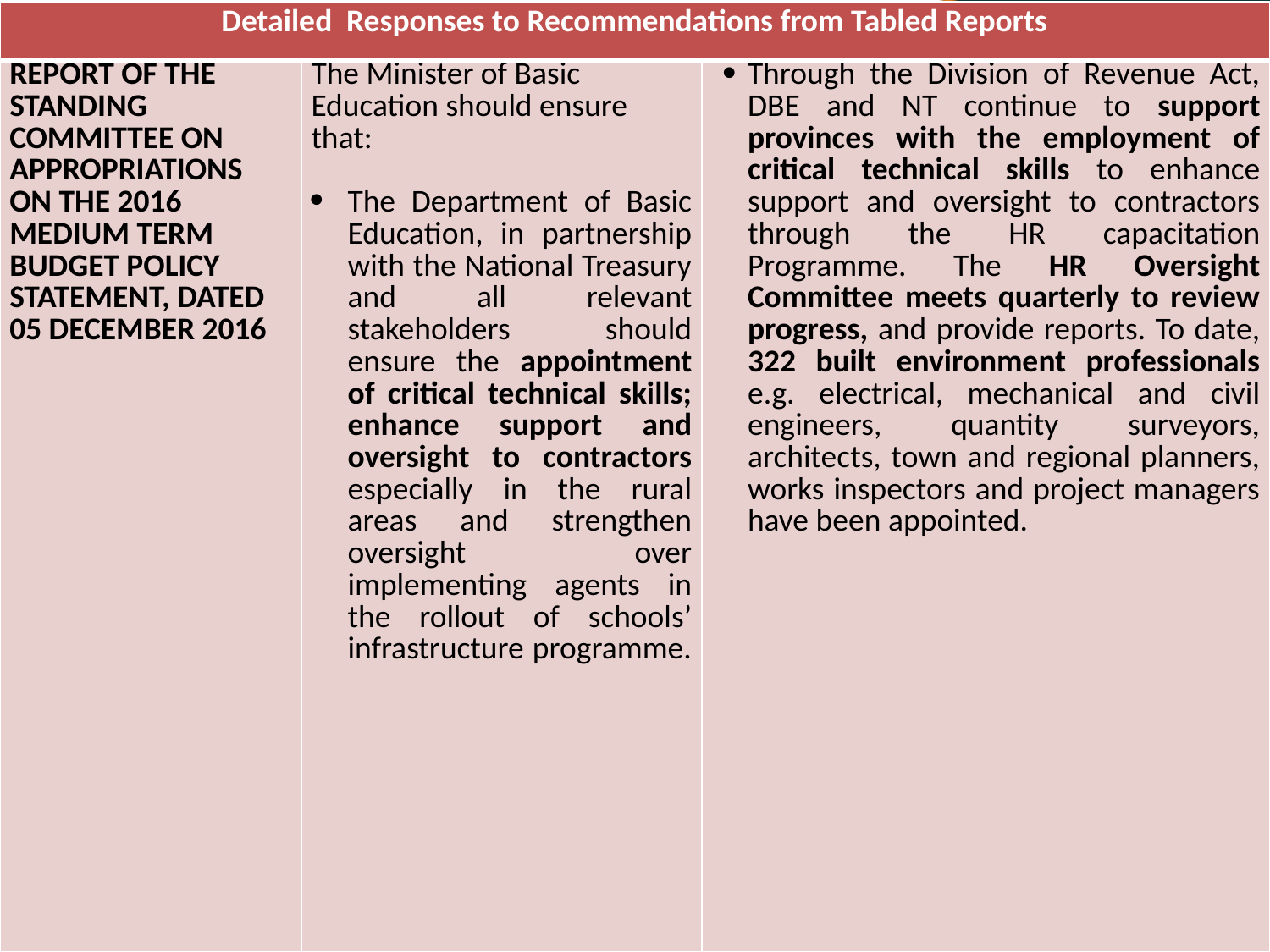

| Detailed Responses to Recommendations from Tabled Reports |  |  |
| --- | --- | --- |
| REPORT OF THE STANDING COMMITTEE ON APPROPRIATIONS ON THE 2016 MEDIUM TERM BUDGET POLICY STATEMENT, DATED 05 DECEMBER 2016 | The Minister of Basic Education should ensure that:    The Department of Basic Education, in partnership with the National Treasury and all relevant stakeholders should ensure the appointment of critical technical skills; enhance support and oversight to contractors especially in the rural areas and strengthen oversight over implementing agents in the rollout of schools’ infrastructure programme. | Through the Division of Revenue Act, DBE and NT continue to support provinces with the employment of critical technical skills to enhance support and oversight to contractors through the HR capacitation Programme. The HR Oversight Committee meets quarterly to review progress, and provide reports. To date, 322 built environment professionals e.g. electrical, mechanical and civil engineers, quantity surveyors, architects, town and regional planners, works inspectors and project managers have been appointed. |
#
37